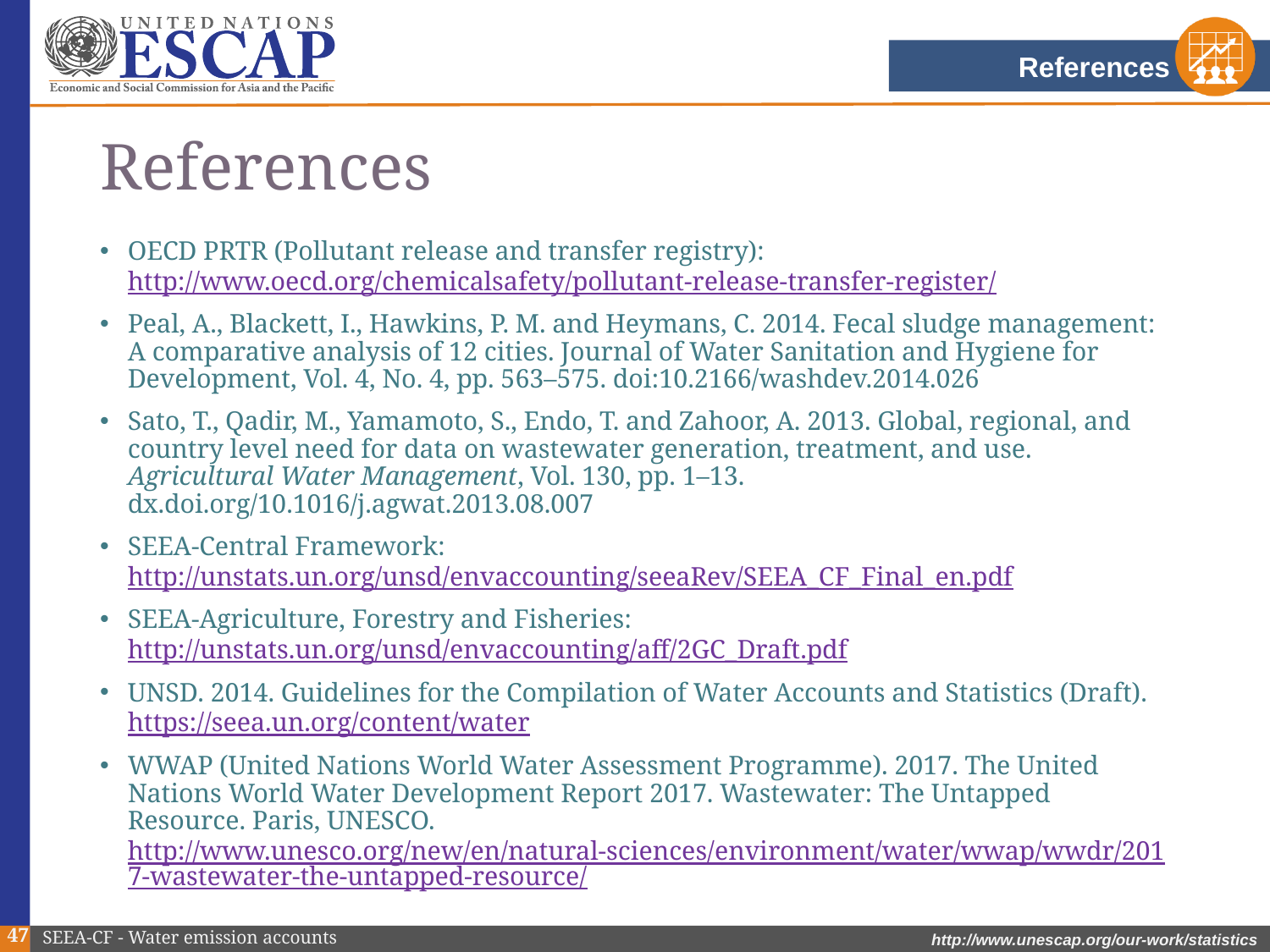

References
# References
OECD PRTR (Pollutant release and transfer registry): http://www.oecd.org/chemicalsafety/pollutant-release-transfer-register/
Peal, A., Blackett, I., Hawkins, P. M. and Heymans, C. 2014. Fecal sludge management: A comparative analysis of 12 cities. Journal of Water Sanitation and Hygiene for Development, Vol. 4, No. 4, pp. 563–575. doi:10.2166/washdev.2014.026
Sato, T., Qadir, M., Yamamoto, S., Endo, T. and Zahoor, A. 2013. Global, regional, and country level need for data on wastewater generation, treatment, and use. Agricultural Water Management, Vol. 130, pp. 1–13. dx.doi.org/10.1016/j.agwat.2013.08.007
SEEA-Central Framework: http://unstats.un.org/unsd/envaccounting/seeaRev/SEEA_CF_Final_en.pdf
SEEA-Agriculture, Forestry and Fisheries:  http://unstats.un.org/unsd/envaccounting/aff/2GC_Draft.pdf
UNSD. 2014. Guidelines for the Compilation of Water Accounts and Statistics (Draft). https://seea.un.org/content/water
WWAP (United Nations World Water Assessment Programme). 2017. The United Nations World Water Development Report 2017. Wastewater: The Untapped Resource. Paris, UNESCO. http://www.unesco.org/new/en/natural-sciences/environment/water/wwap/wwdr/2017-wastewater-the-untapped-resource/
47
SEEA-CF - Water emission accounts